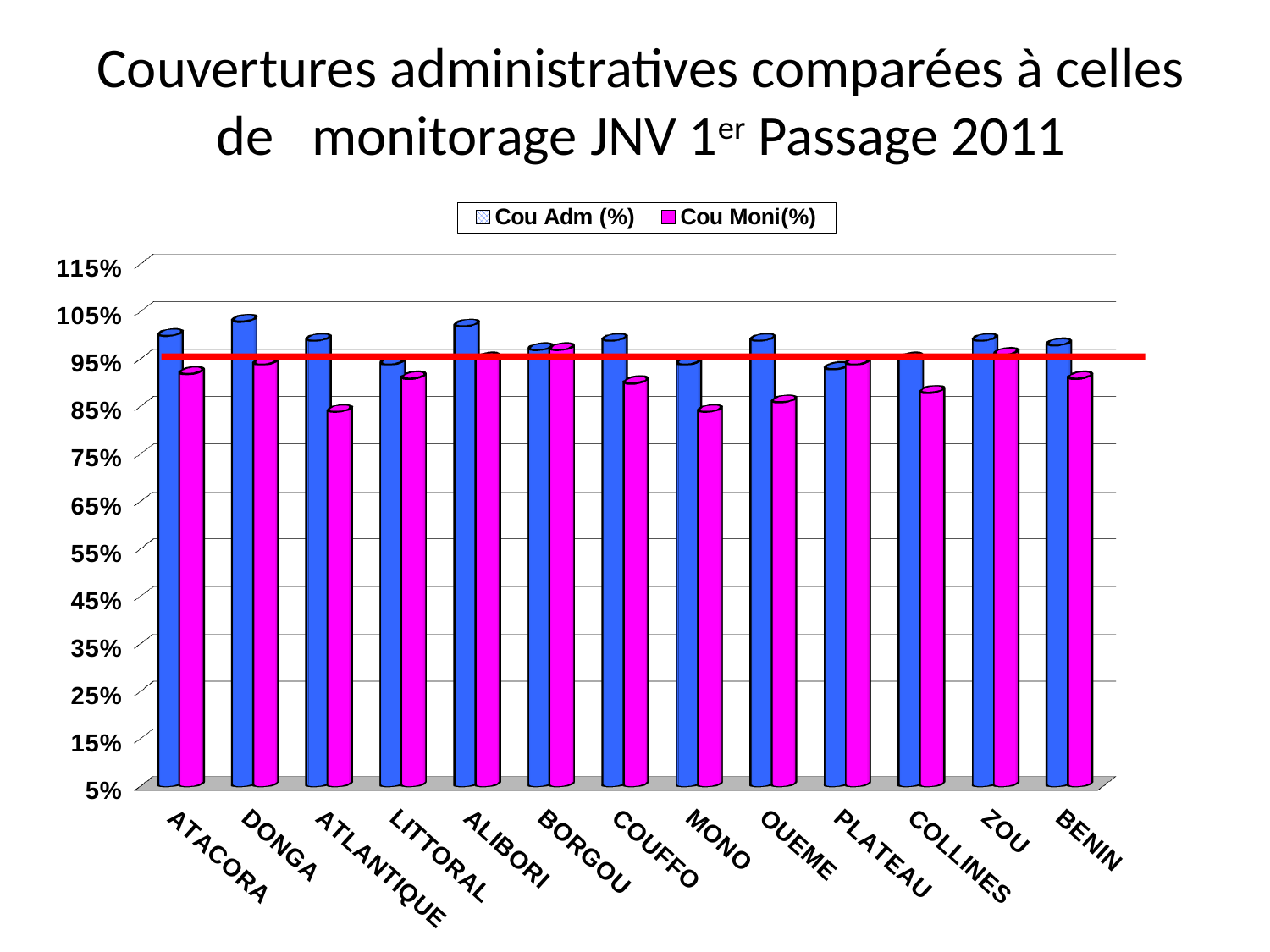

# Couvertures administratives comparées à celles de   monitorage JNV 1er Passage 2011

[unsupported chart]